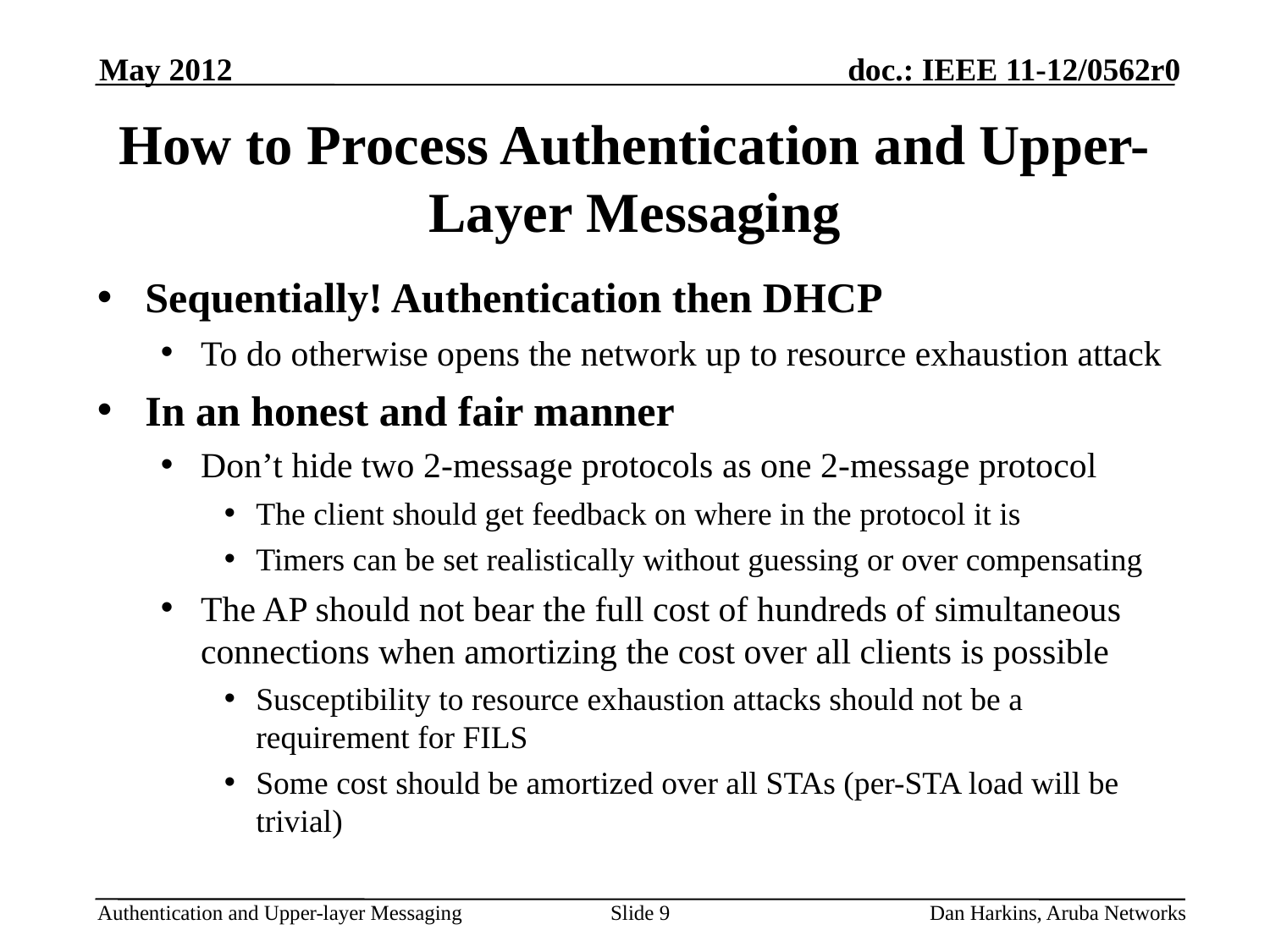

May 2012
# How to Process Authentication and Upper-Layer Messaging
Sequentially! Authentication then DHCP
To do otherwise opens the network up to resource exhaustion attack
In an honest and fair manner
Don’t hide two 2-message protocols as one 2-message protocol
The client should get feedback on where in the protocol it is
Timers can be set realistically without guessing or over compensating
The AP should not bear the full cost of hundreds of simultaneous connections when amortizing the cost over all clients is possible
Susceptibility to resource exhaustion attacks should not be a requirement for FILS
Some cost should be amortized over all STAs (per-STA load will be trivial)
Slide 9
Dan Harkins, Aruba Networks